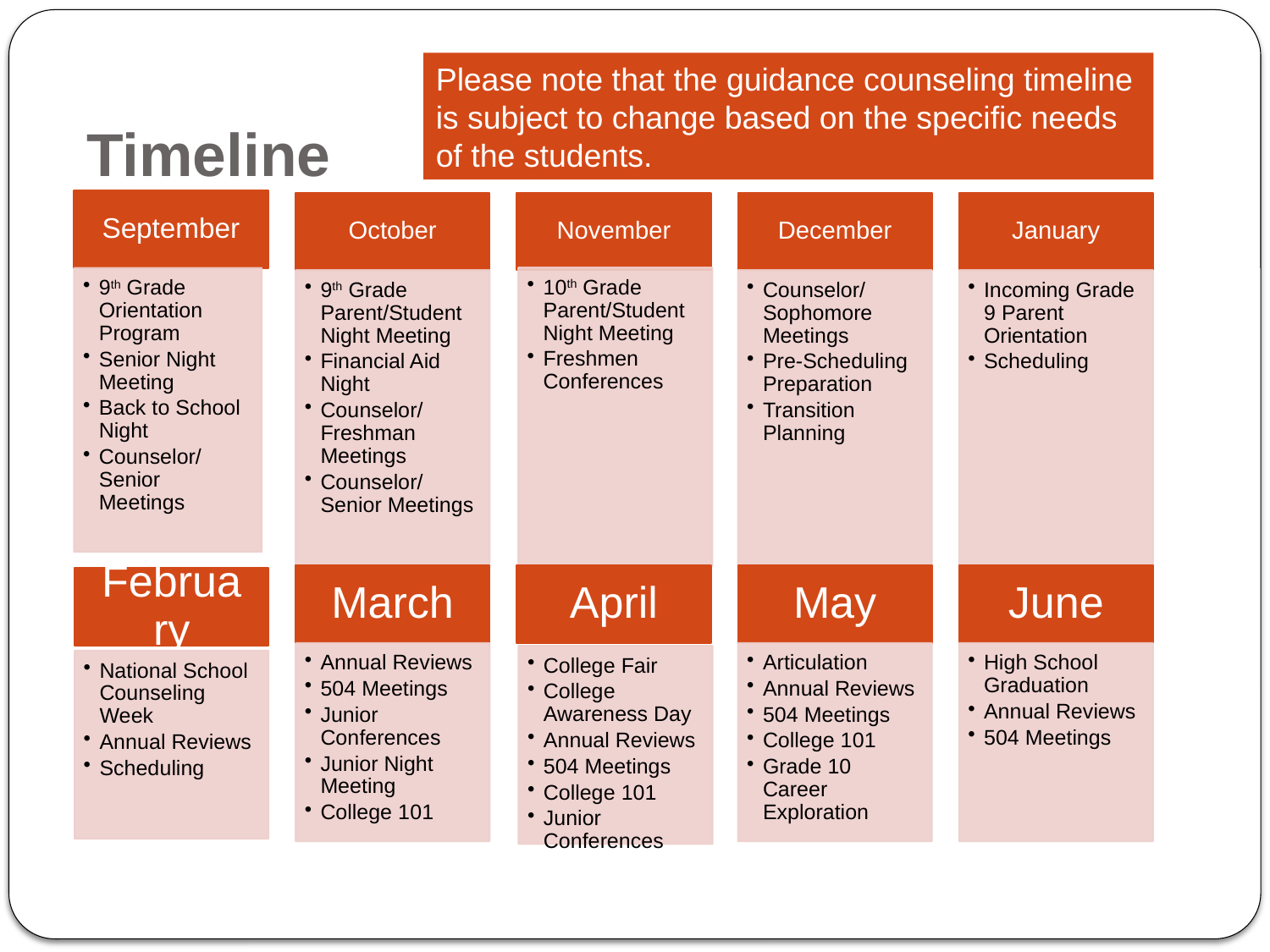

# Timeline
Please note that the guidance counseling timeline is subject to change based on the specific needs of the students.
September
9th Grade Orientation Program
Senior Night Meeting
Back to School Night
Counselor/Senior Meetings

October
9th Grade Parent/Student Night Meeting
Financial Aid Night
Counselor/ Freshman Meetings
Counselor/ Senior Meetings
November
10th Grade Parent/Student Night Meeting
Freshmen Conferences

December
Counselor/ Sophomore Meetings
Pre-Scheduling Preparation
Transition Planning
January
Incoming Grade 9 Parent Orientation
Scheduling
February
National School Counseling Week
Annual Reviews
Scheduling
March
Annual Reviews
504 Meetings
Junior Conferences
Junior Night Meeting
College 101
April
College Fair
College Awareness Day
Annual Reviews
504 Meetings
College 101
Junior Conferences
May
Articulation
Annual Reviews
504 Meetings
College 101
Grade 10 Career Exploration
June
High School Graduation
Annual Reviews
504 Meetings